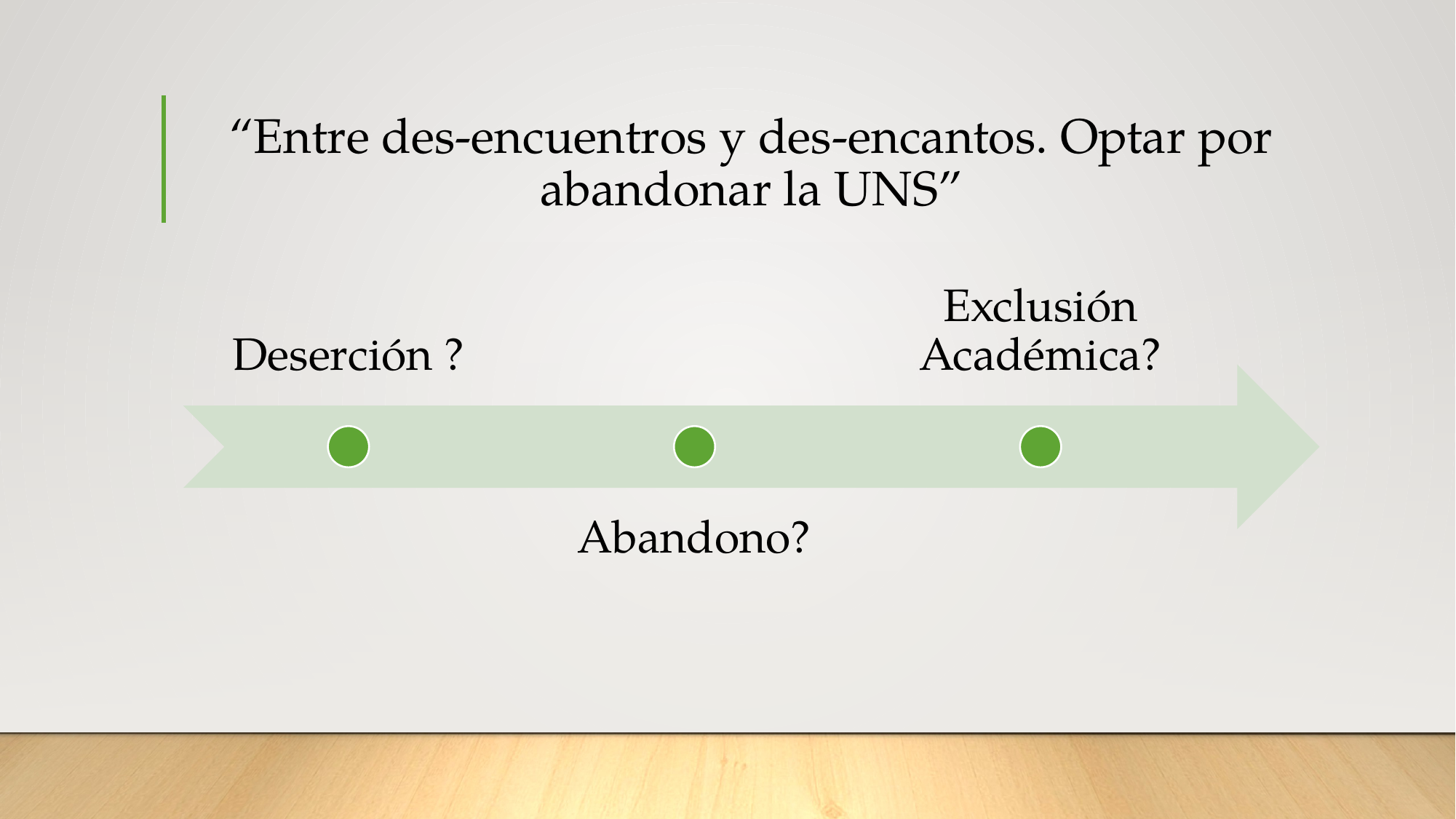

# “Entre des-encuentros y des-encantos. Optar por abandonar la UNS”
Deserción ?
Abandono?
Exclusión Académica?